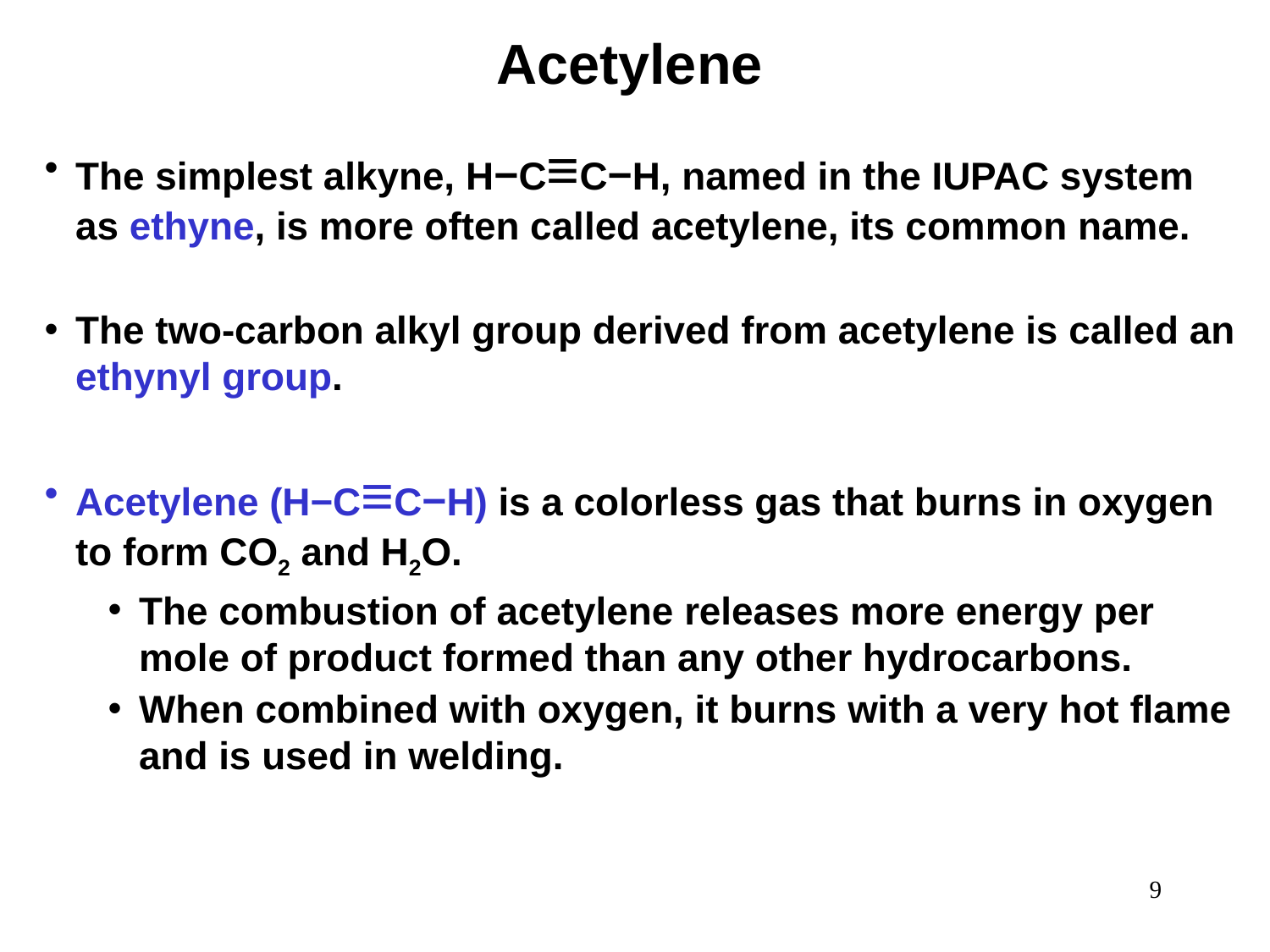

Acetylene
The simplest alkyne, H−C≡C−H, named in the IUPAC system as ethyne, is more often called acetylene, its common name.

The two-carbon alkyl group derived from acetylene is called an ethynyl group.

Acetylene (H−C≡C−H) is a colorless gas that burns in oxygen to form CO2 and H2O.
The combustion of acetylene releases more energy per mole of product formed than any other hydrocarbons.
When combined with oxygen, it burns with a very hot flame and is used in welding.
9